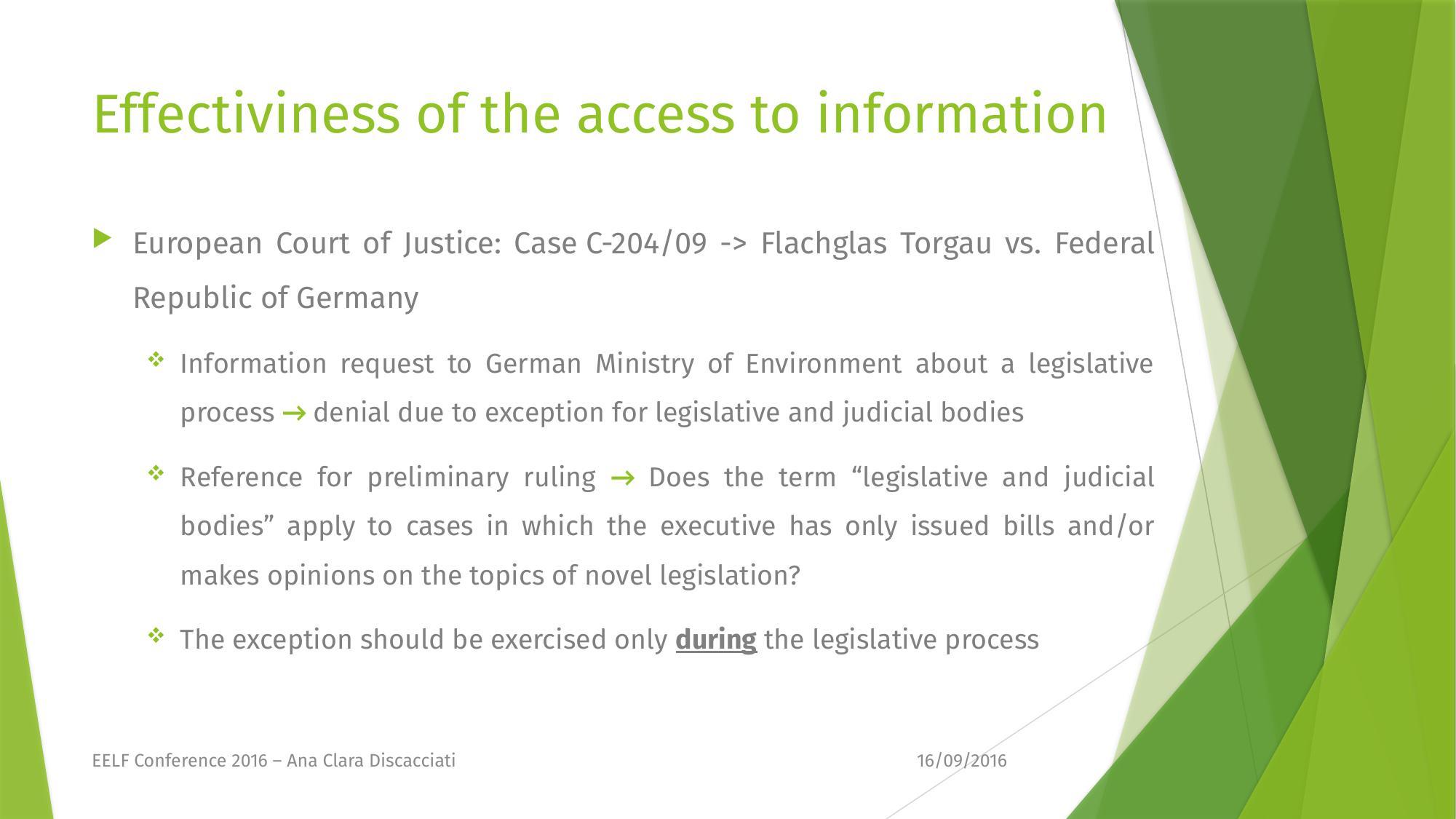

# Effectiviness of the access to information
European Court of Justice: Case C-204/09 -> Flachglas Torgau vs. Federal Republic of Germany
Information request to German Ministry of Environment about a legislative process → denial due to exception for legislative and judicial bodies
Reference for preliminary ruling → Does the term “legislative and judicial bodies” apply to cases in which the executive has only issued bills and/or makes opinions on the topics of novel legislation?
The exception should be exercised only during the legislative process

EELF Conference 2016 – Ana Clara Discacciati
16/09/2016